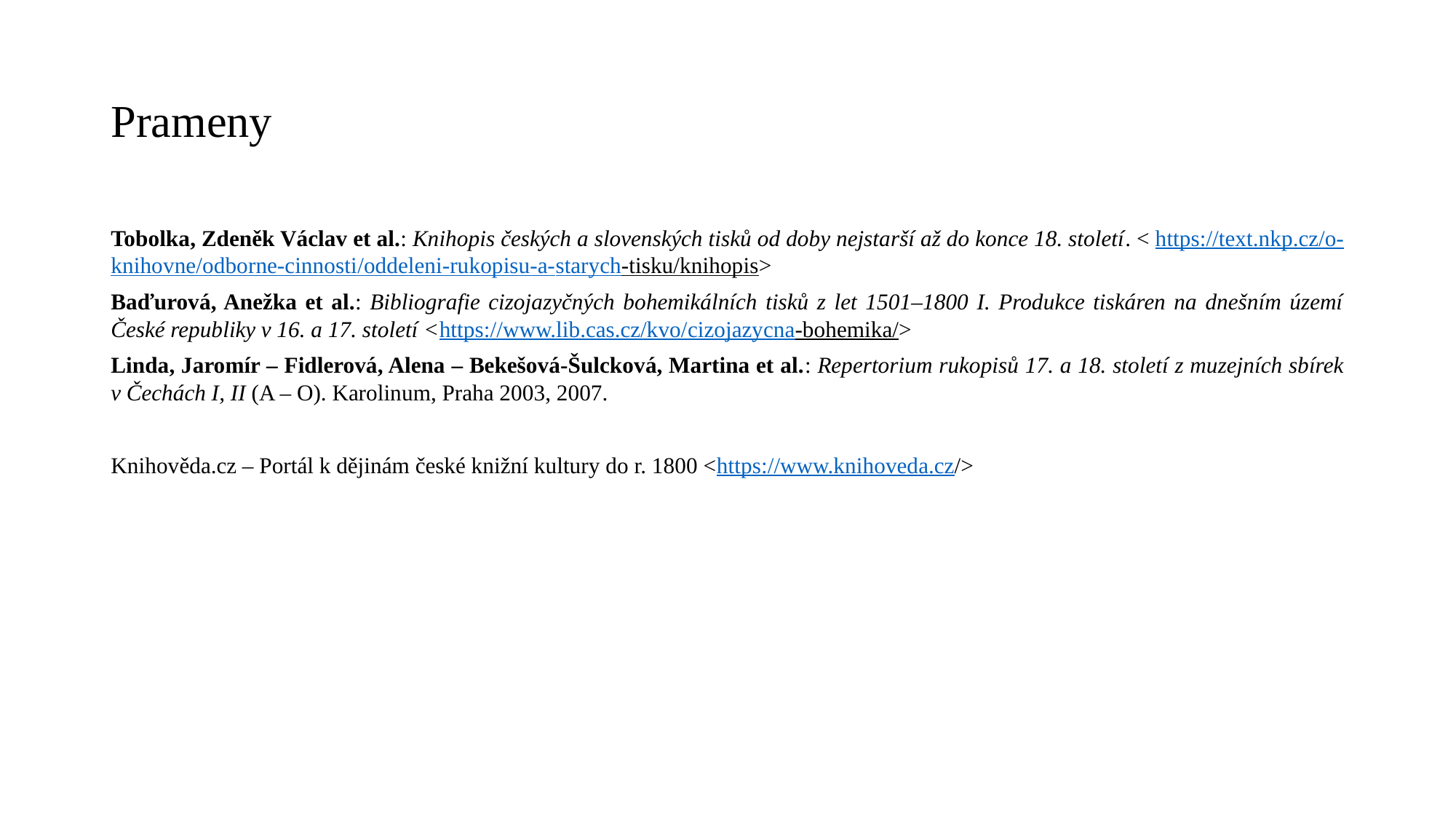

# Prameny
Tobolka, Zdeněk Václav et al.: Knihopis českých a slovenských tisků od doby nejstarší až do konce 18. století. < https://text.nkp.cz/o-knihovne/odborne-cinnosti/oddeleni-rukopisu-a-starych-tisku/knihopis>
Baďurová, Anežka et al.: Bibliografie cizojazyčných bohemikálních tisků z let 1501–1800 I. Produkce tiskáren na dnešním území České republiky v 16. a 17. století <https://www.lib.cas.cz/kvo/cizojazycna-bohemika/>
Linda, Jaromír – Fidlerová, Alena – Bekešová-Šulcková, Martina et al.: Repertorium rukopisů 17. a 18. století z muzejních sbírek v Čechách I, II (A – O). Karolinum, Praha 2003, 2007.

Knihověda.cz – Portál k dějinám české knižní kultury do r. 1800 <https://www.knihoveda.cz/>